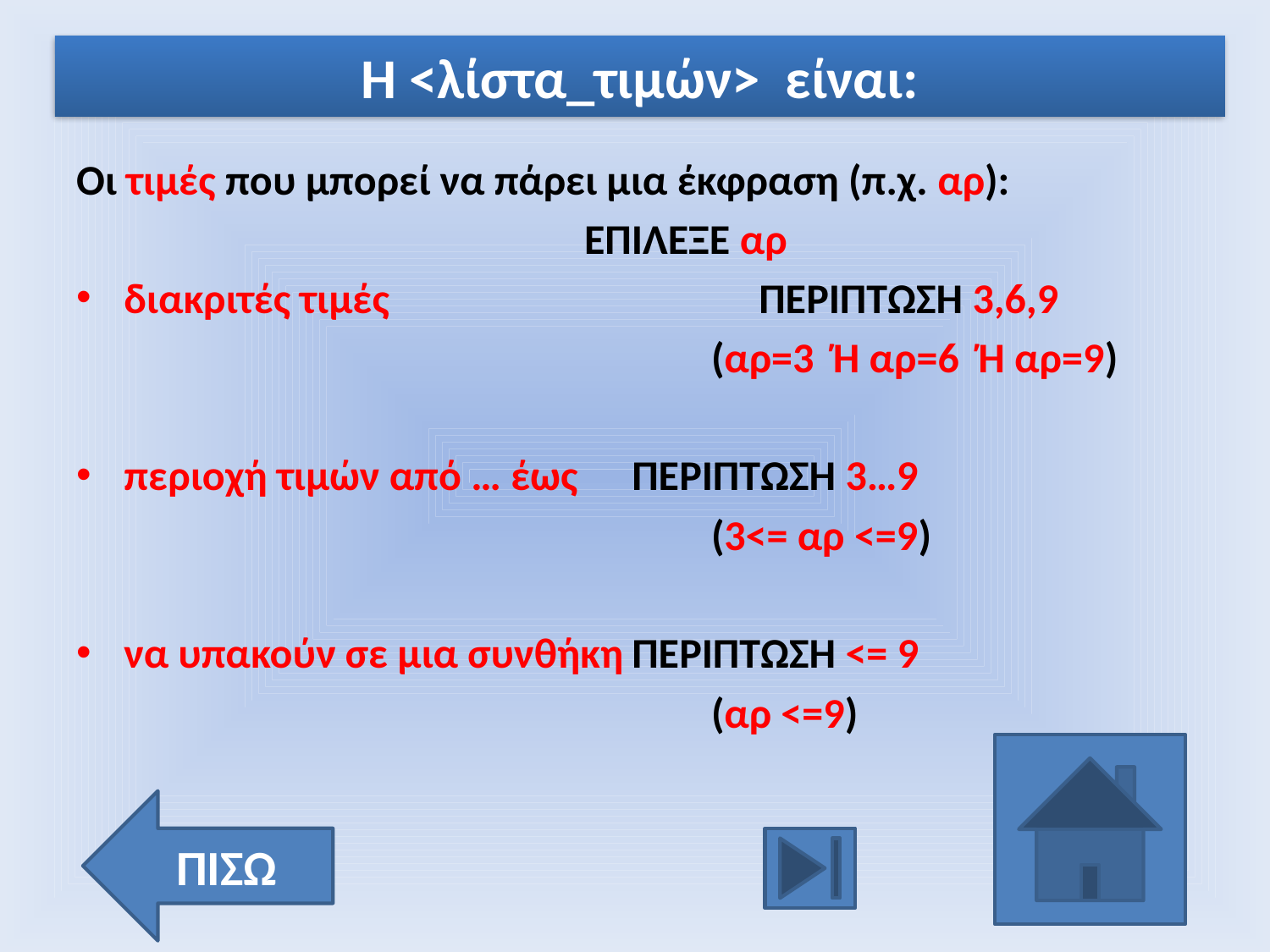

Η <λίστα_τιμών>  είναι:
Οι τιμές που μπορεί να πάρει μια έκφραση (π.χ. αρ):
				ΕΠΙΛΕΞΕ αρ
διακριτές τιμές 			ΠΕΡΙΠΤΩΣΗ 3,6,9
					(αρ=3  Ή αρ=6  Ή αρ=9)

περιοχή τιμών από … έως 	ΠΕΡΙΠΤΩΣΗ 3…9
					(3<= αρ <=9)

να υπακούν σε μια συνθήκη	ΠΕΡΙΠΤΩΣΗ <= 9
					(αρ <=9)

ΠΙΣΩ